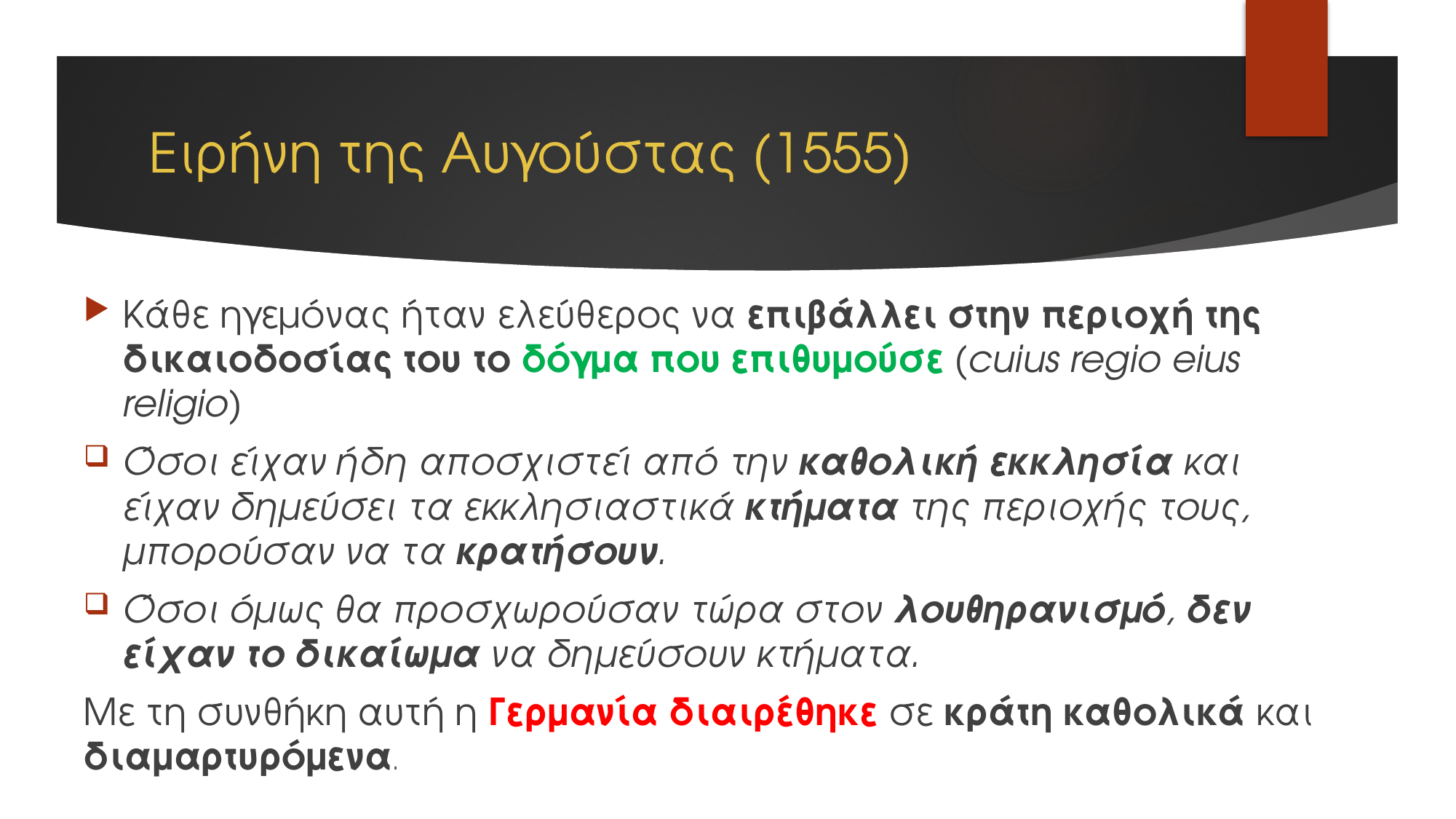

# Ειρήνη της Αυγούστας (1555)
Κάθε ηγεμόνας ήταν ελεύθερος να επιβάλλει στην περιοχή της δικαιοδοσίας του το δόγμα που επιθυμούσε (cuius regio eius religio)
Όσοι είχαν ήδη αποσχιστεί από την καθολική εκκλησία και είχαν δημεύσει τα εκκλησιαστικά κτήματα της περιοχής τους, μπορούσαν να τα κρατήσουν.
Όσοι όμως θα προσχωρούσαν τώρα στον λουθηρανισμό, δεν είχαν το δικαίωμα να δημεύσουν κτήματα.
Με τη συνθήκη αυτή η Γερμανία διαιρέθηκε σε κράτη καθολικά και διαμαρτυρόμενα.